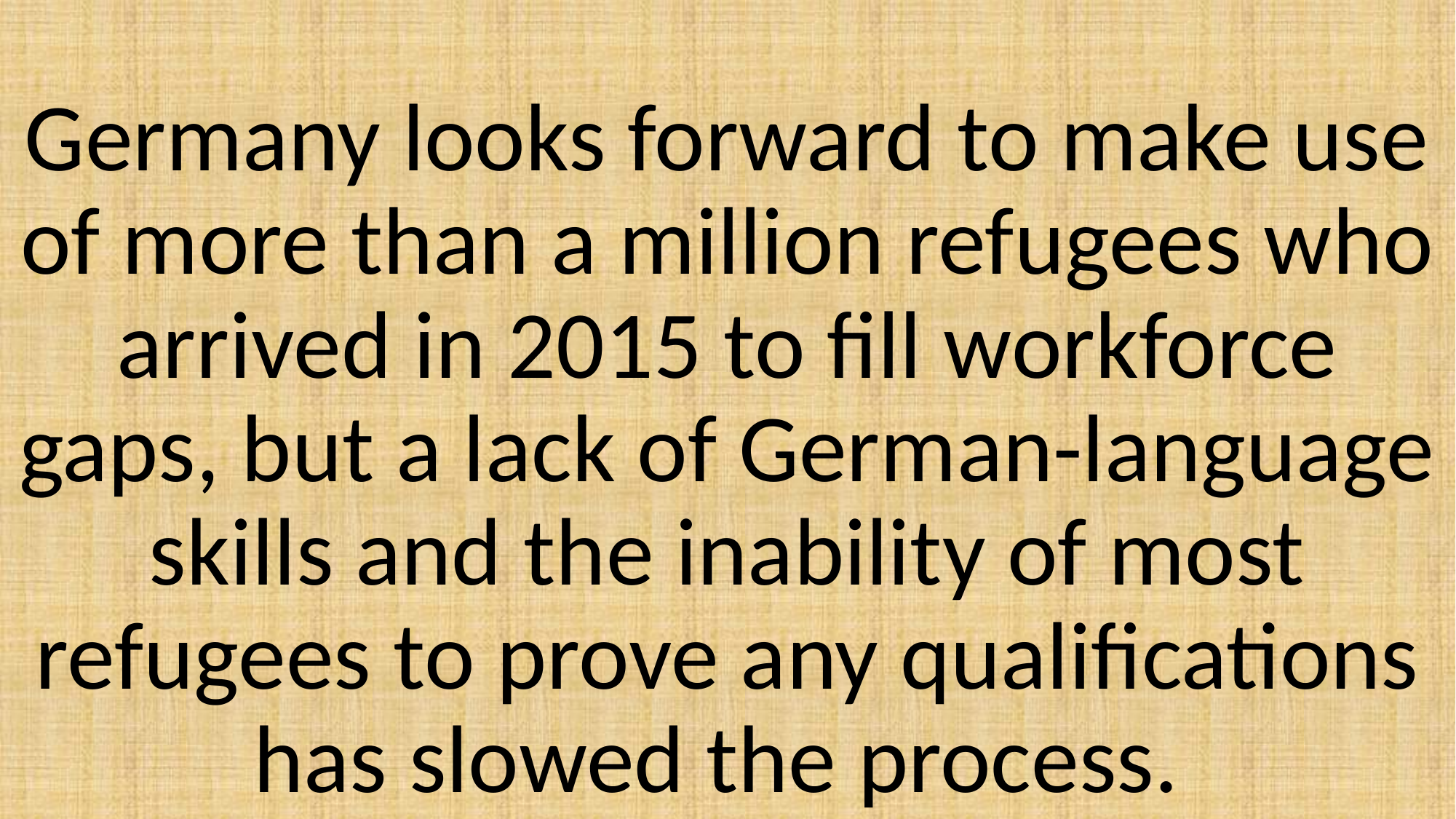

# Germany looks forward to make use of more than a million refugees who arrived in 2015 to fill workforce gaps, but a lack of German-language skills and the inability of most refugees to prove any qualifications has slowed the process.